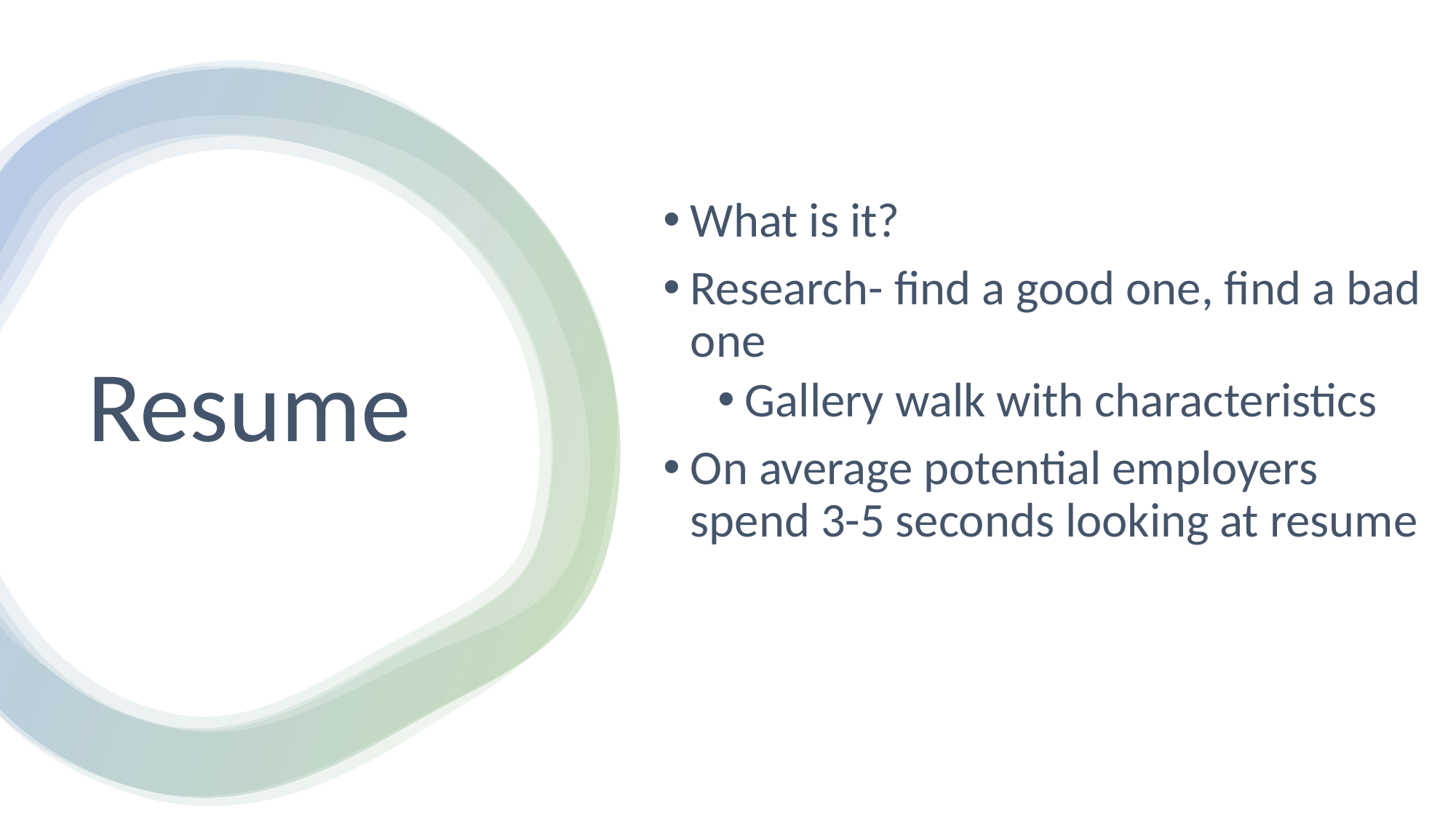

What is it?
Research- find a good one, find a bad one
Gallery walk with characteristics
On average potential employers spend 3-5 seconds looking at resume

# Resume